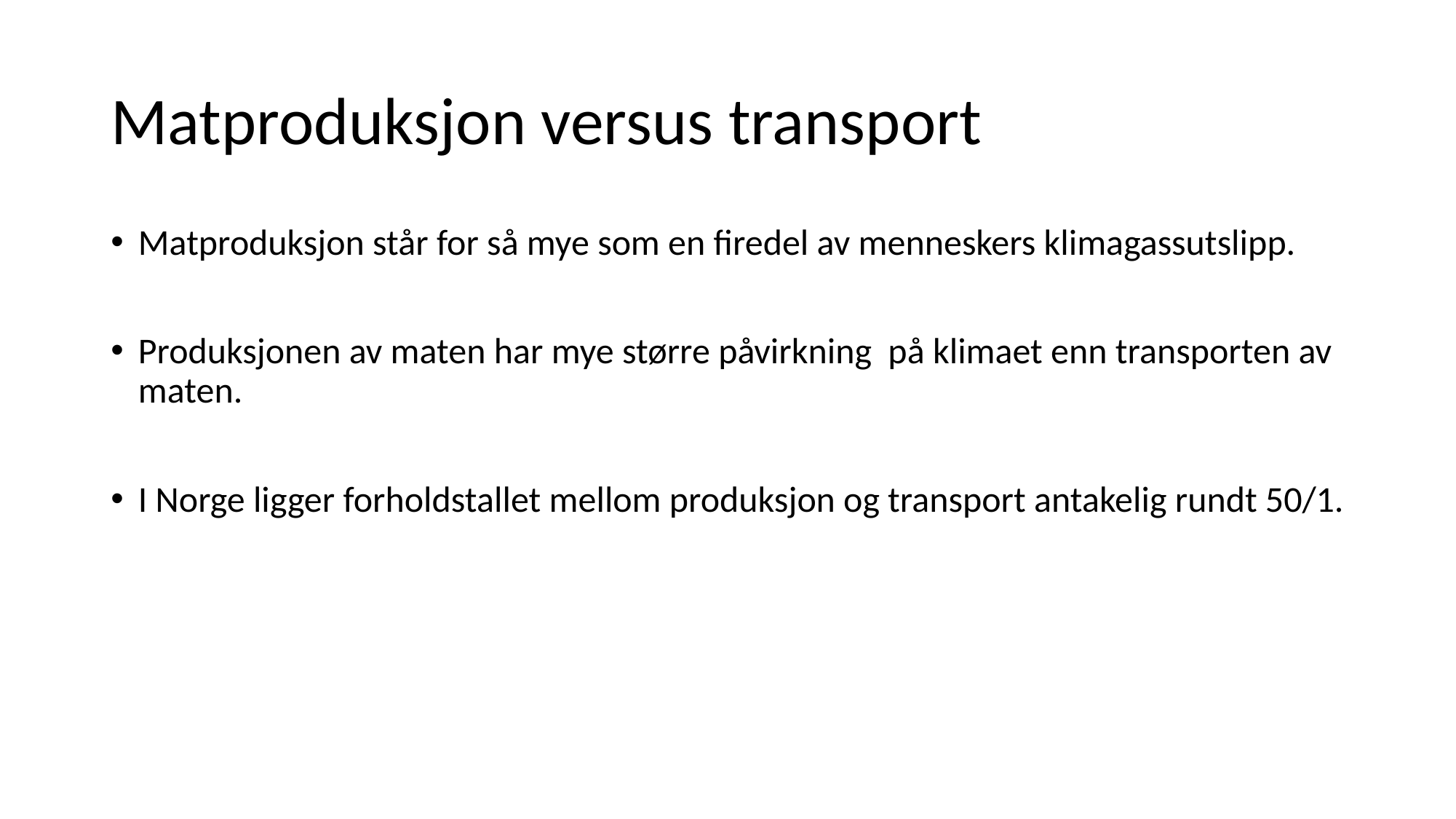

# Matproduksjon versus transport
Matproduksjon står for så mye som en firedel av menneskers klimagassutslipp.

Produksjonen av maten har mye større påvirkning  på klimaet enn transporten av maten.

I Norge ligger forholdstallet mellom produksjon og transport antakelig rundt 50/1.